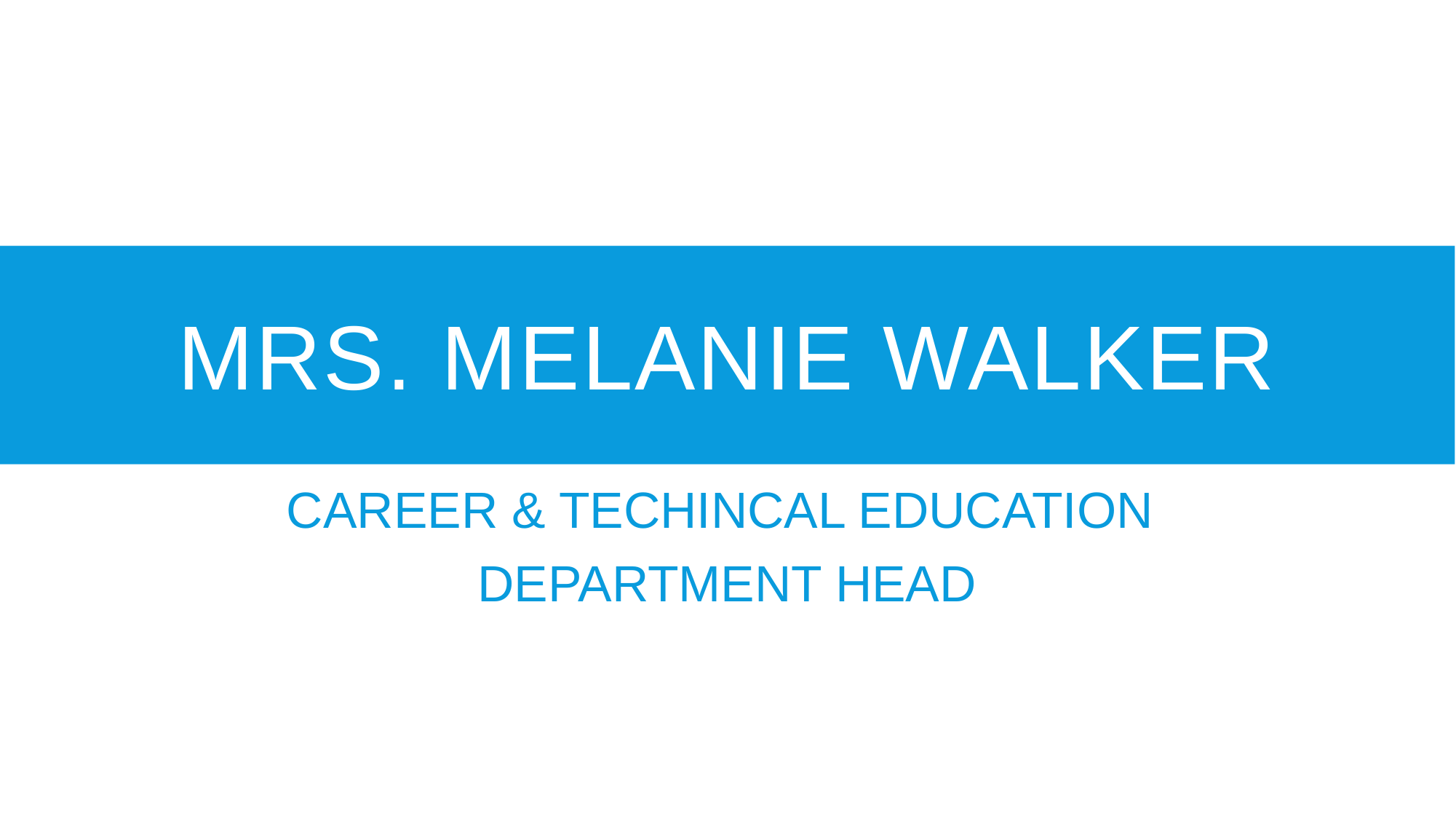

# Mrs. Melanie walker
CAREER & TECHINCAL EDUCATION
DEPARTMENT HEAD